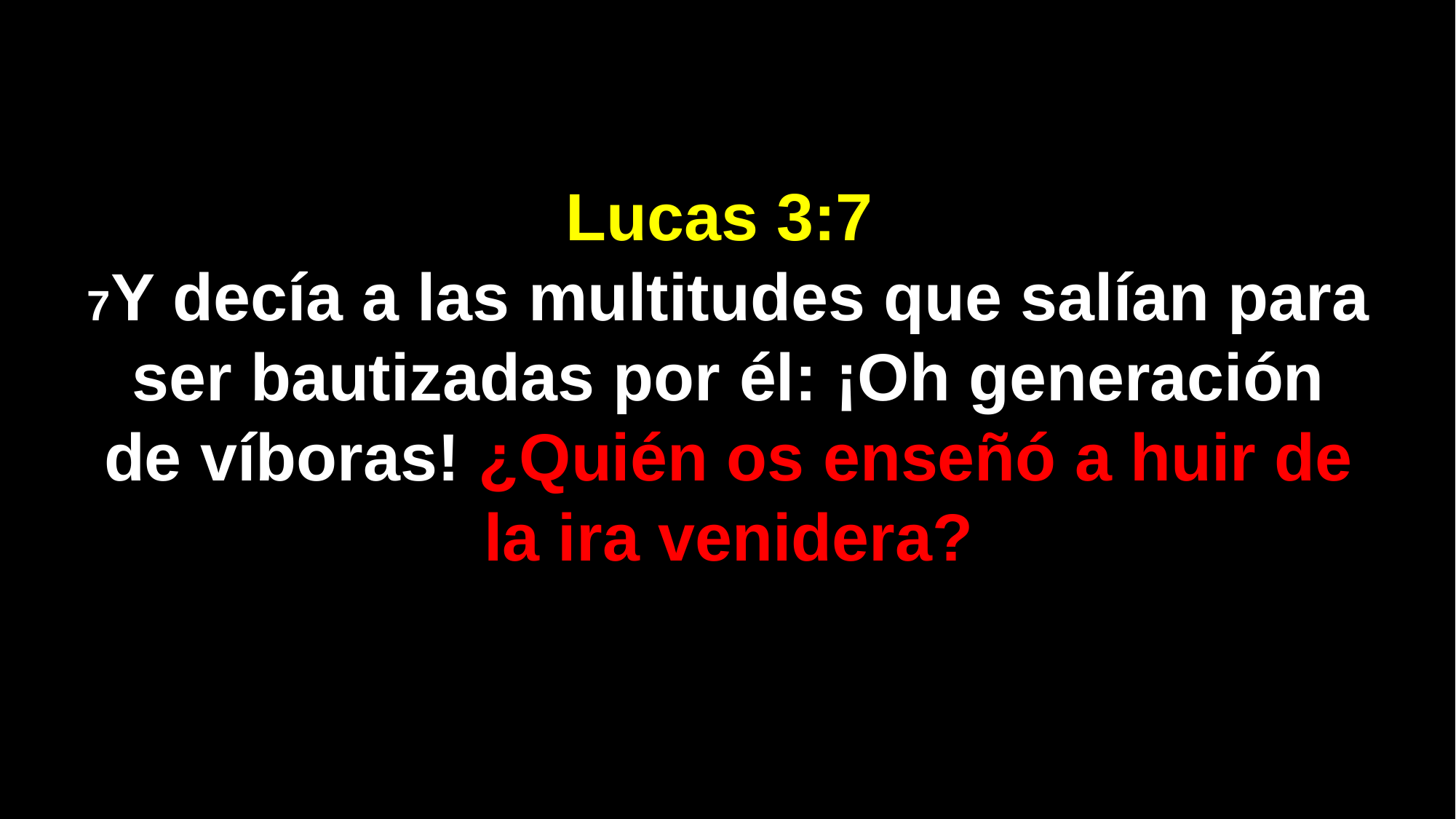

Lucas 3:7
7Y decía a las multitudes que salían para ser bautizadas por él: ¡Oh generación de víboras! ¿Quién os enseñó a huir de la ira venidera?